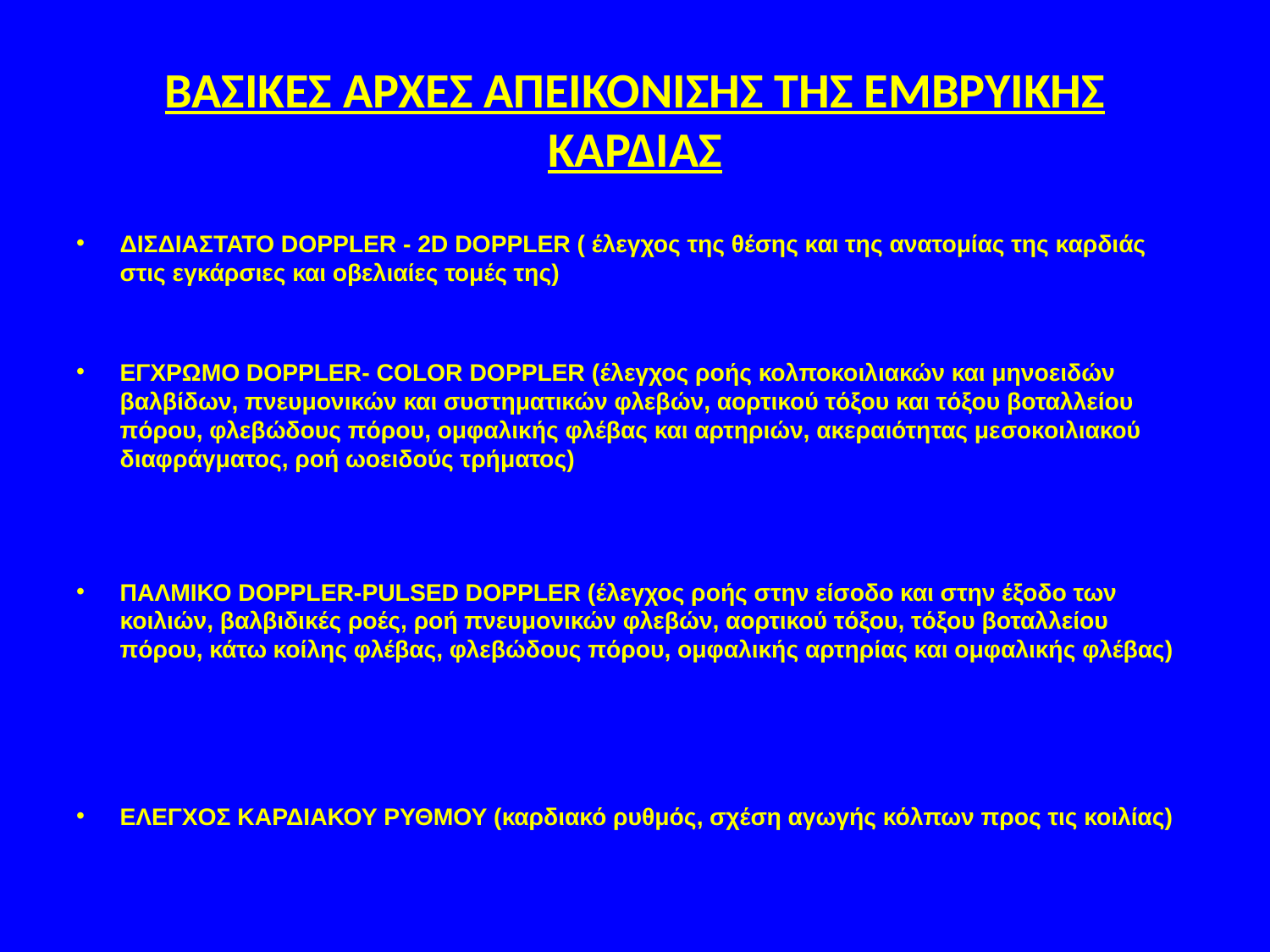

# ΒΑΣΙΚΕΣ ΑΡΧΕΣ ΑΠΕΙΚΟΝΙΣΗΣ ΤΗΣ ΕΜΒΡΥΙΚΗΣ ΚΑΡΔΙΑΣ
ΔΙΣΔΙΑΣΤΑΤΟ DOPPLER - 2D DOPPLER ( έλεγχος της θέσης και της ανατομίας της καρδιάς στις εγκάρσιες και οβελιαίες τομές της)

ΕΓΧΡΩΜΟ DOPPLER- COLOR DOPPLER (έλεγχος ροής κολποκοιλιακών και μηνοειδών βαλβίδων, πνευμονικών και συστηματικών φλεβών, αορτικού τόξου και τόξου βοταλλείου πόρου, φλεβώδους πόρου, ομφαλικής φλέβας και αρτηριών, ακεραιότητας μεσοκοιλιακού διαφράγματος, ροή ωοειδούς τρήματος)

ΠΑΛΜΙΚΟ DOPPLER-PULSED DOPPLER (έλεγχος ροής στην είσοδο και στην έξοδο των κοιλιών, βαλβιδικές ροές, ροή πνευμονικών φλεβών, αορτικού τόξου, τόξου βοταλλείου πόρου, κάτω κοίλης φλέβας, φλεβώδους πόρου, ομφαλικής αρτηρίας και ομφαλικής φλέβας)

ΕΛΕΓΧΟΣ ΚΑΡΔΙΑΚΟΥ ΡΥΘΜΟΥ (καρδιακό ρυθμός, σχέση αγωγής κόλπων προς τις κοιλίας)